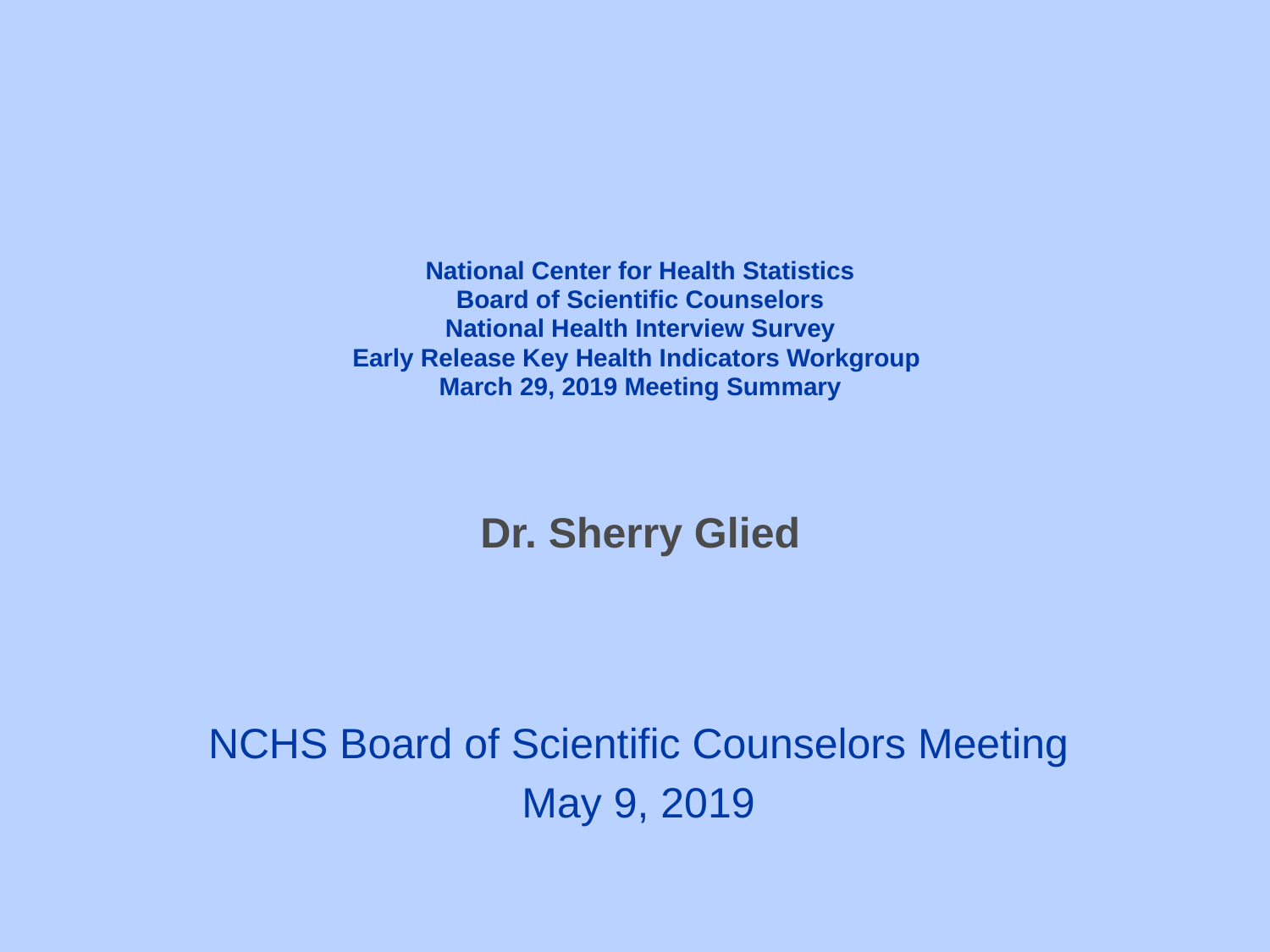

# National Center for Health Statistics Board of Scientific Counselors National Health Interview Survey Early Release Key Health Indicators Workgroup March 29, 2019 Meeting Summary
Dr. Sherry Glied
NCHS Board of Scientific Counselors Meeting
May 9, 2019